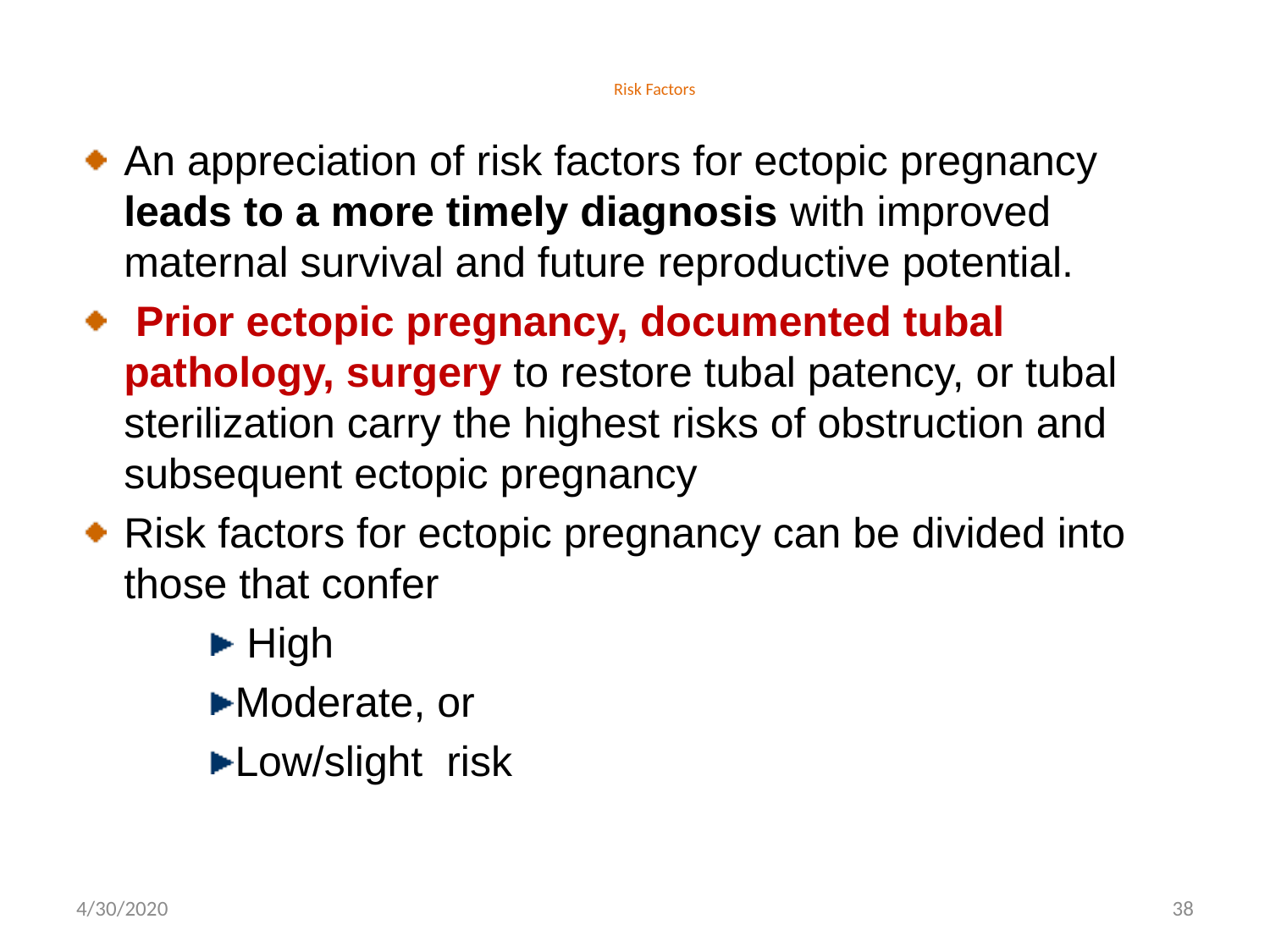

# Risk Factors
An appreciation of risk factors for ectopic pregnancy leads to a more timely diagnosis with improved maternal survival and future reproductive potential.
 Prior ectopic pregnancy, documented tubal pathology, surgery to restore tubal patency, or tubal sterilization carry the highest risks of obstruction and subsequent ectopic pregnancy
Risk factors for ectopic pregnancy can be divided into those that confer
 High
Moderate, or
Low/slight  risk
4/30/2020
38